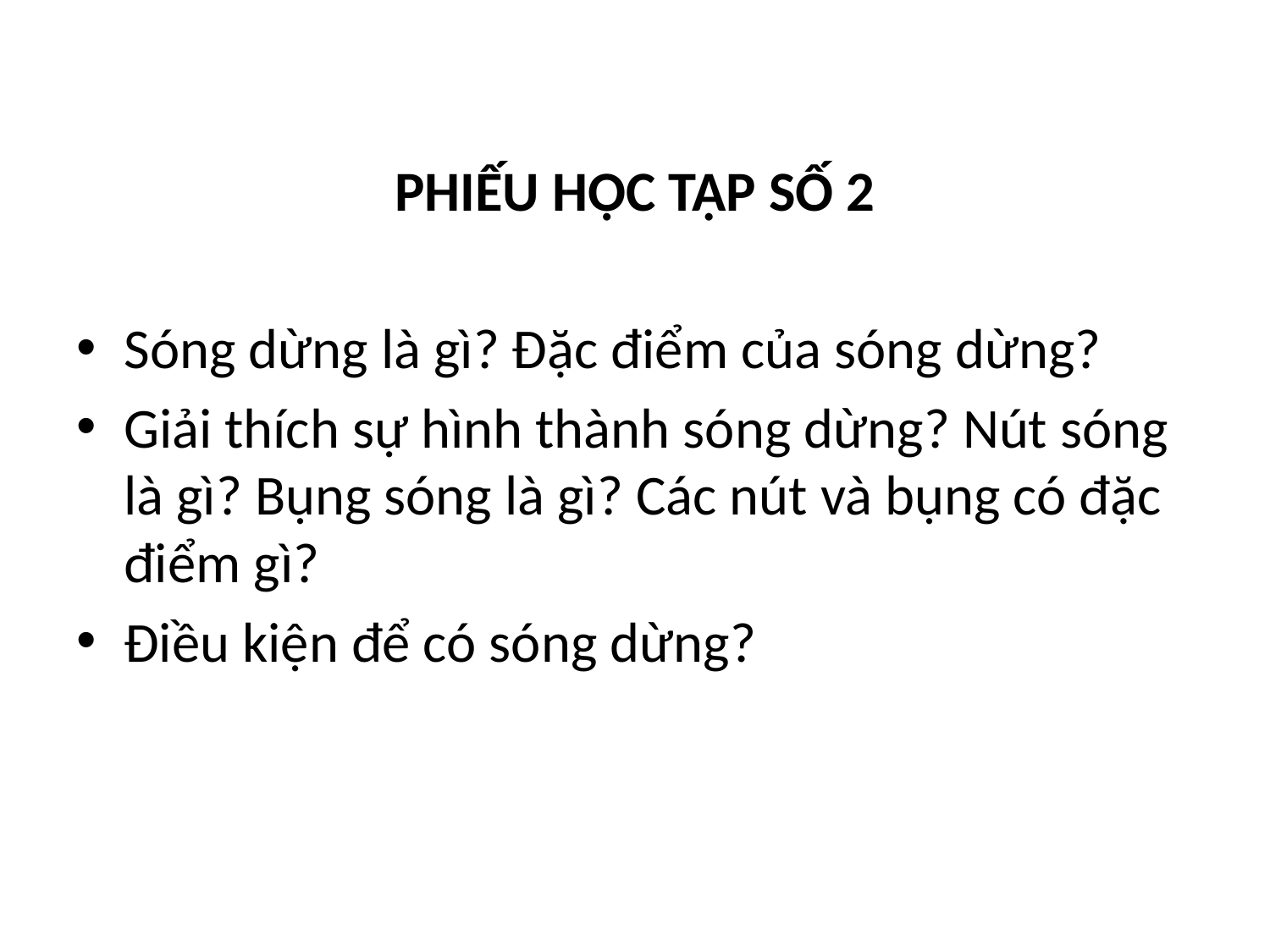

PHIẾU HỌC TẬP SỐ 2

Sóng dừng là gì? Đặc điểm của sóng dừng?
Giải thích sự hình thành sóng dừng? Nút sóng là gì? Bụng sóng là gì? Các nút và bụng có đặc điểm gì?
Điều kiện để có sóng dừng?